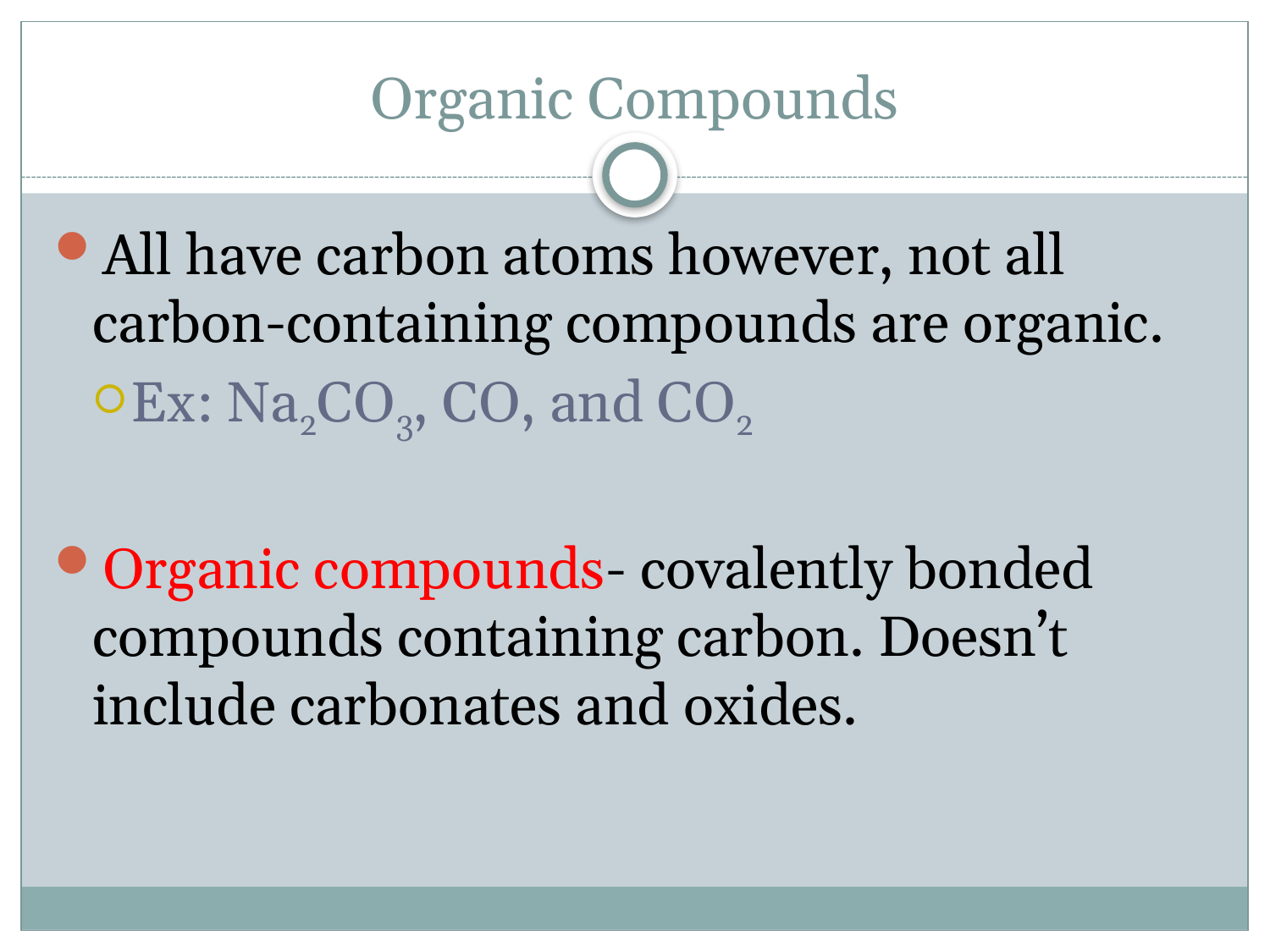

# Organic Compounds
All have carbon atoms however, not all carbon-containing compounds are organic.
Ex: Na2CO3, CO, and CO2

Organic compounds- covalently bonded compounds containing carbon. Doesn’t include carbonates and oxides.